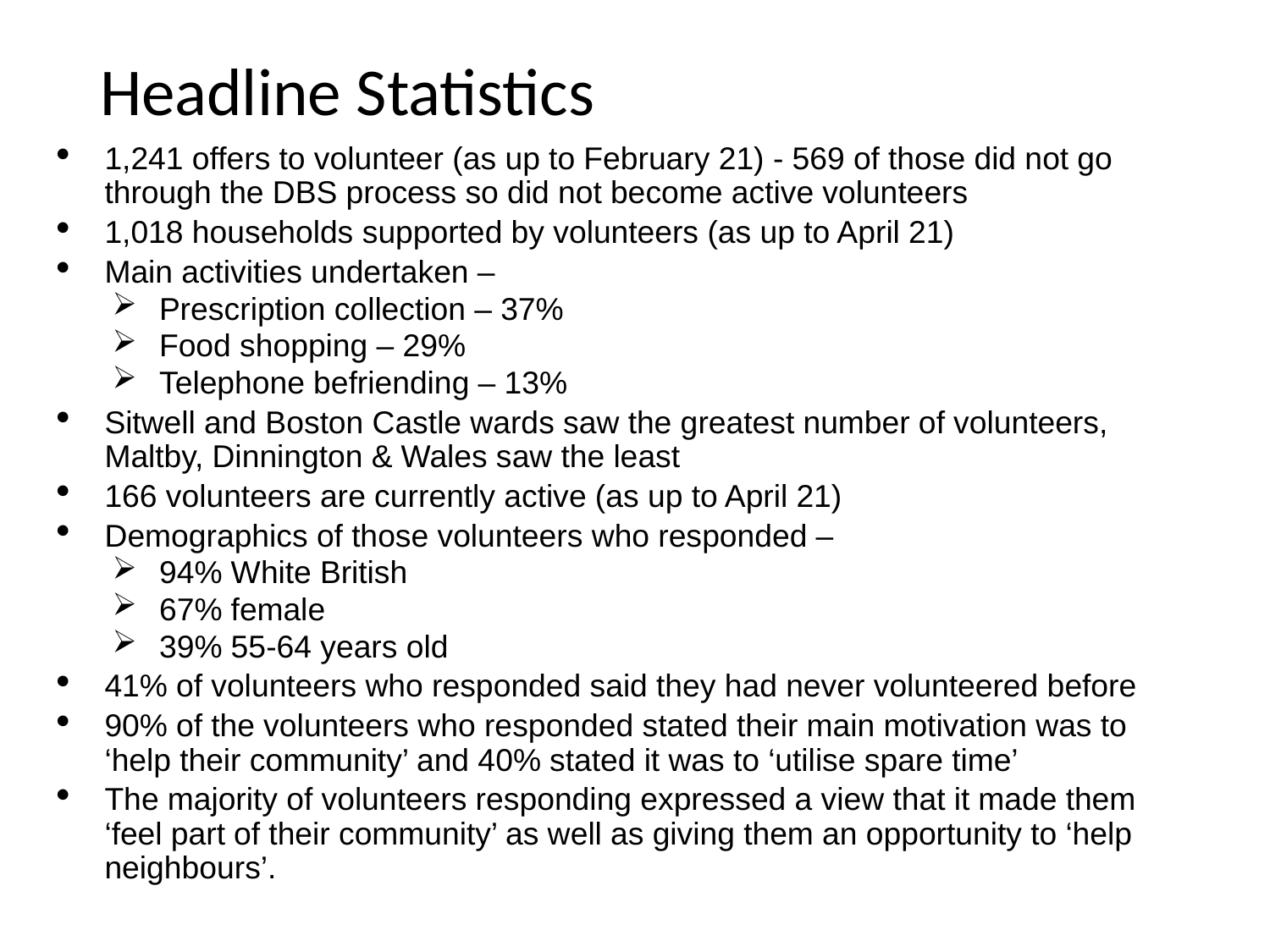

# Headline Statistics
1,241 offers to volunteer (as up to February 21) - 569 of those did not go through the DBS process so did not become active volunteers
1,018 households supported by volunteers (as up to April 21)
Main activities undertaken –
Prescription collection – 37%
Food shopping – 29%
Telephone befriending – 13%
Sitwell and Boston Castle wards saw the greatest number of volunteers, Maltby, Dinnington & Wales saw the least
166 volunteers are currently active (as up to April 21)
Demographics of those volunteers who responded –
94% White British
67% female
39% 55-64 years old
41% of volunteers who responded said they had never volunteered before
90% of the volunteers who responded stated their main motivation was to ‘help their community’ and 40% stated it was to ‘utilise spare time’
The majority of volunteers responding expressed a view that it made them ‘feel part of their community’ as well as giving them an opportunity to ‘help neighbours’.